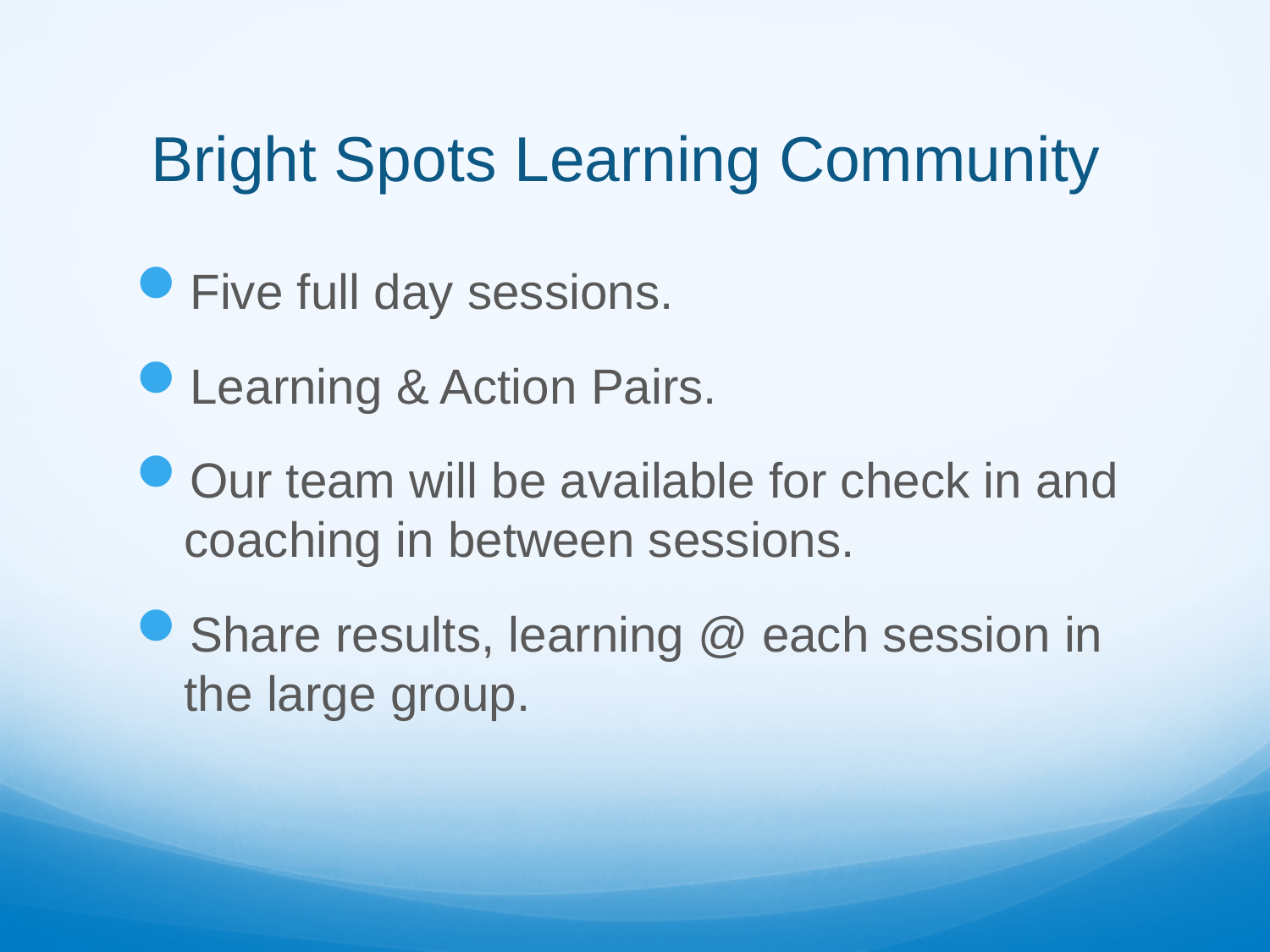

# Bright Spots Learning Community
Five full day sessions.
Learning & Action Pairs.
Our team will be available for check in and coaching in between sessions.
Share results, learning @ each session in the large group.